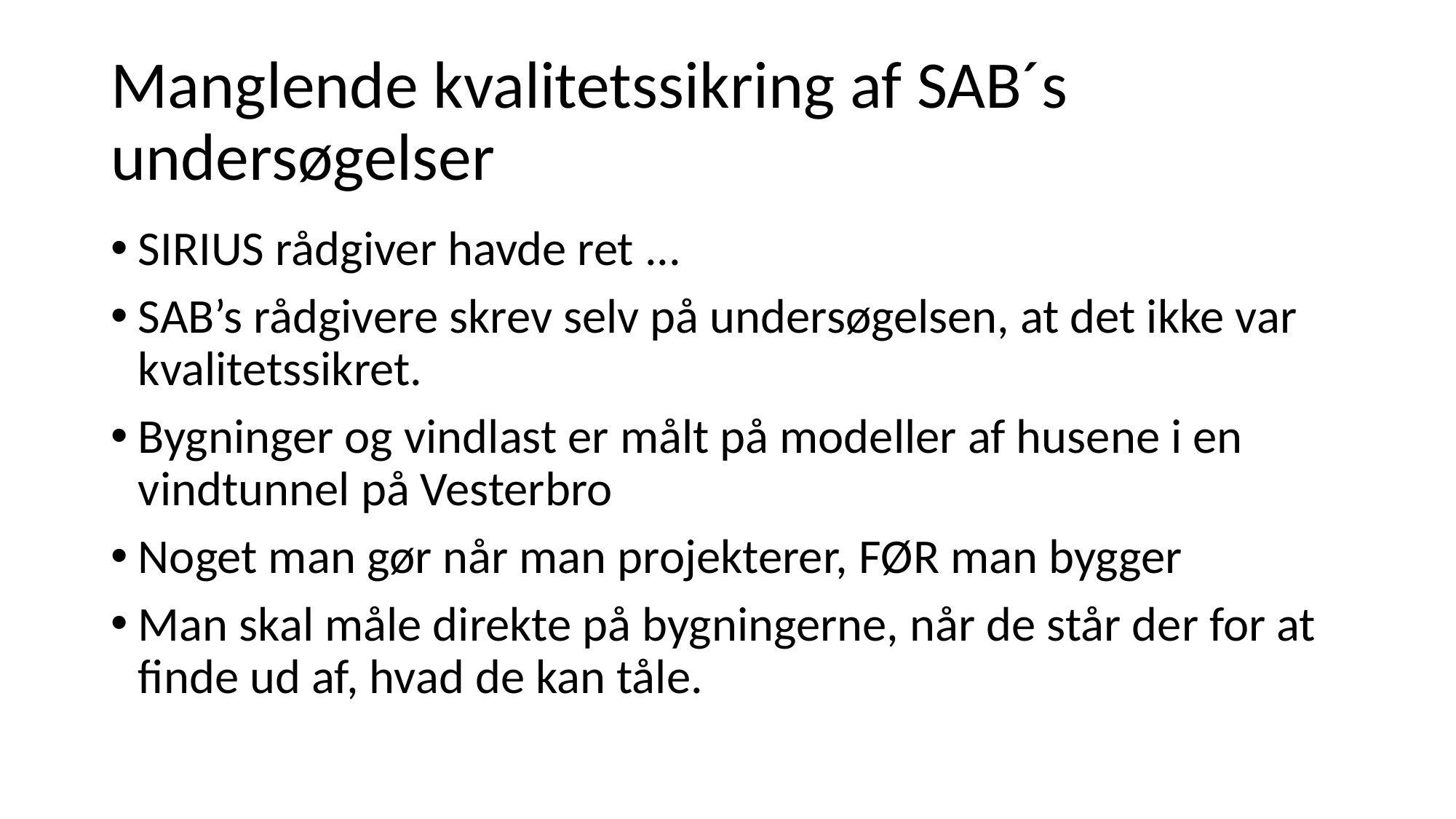

# Manglende kvalitetssikring af SAB´s undersøgelser
SIRIUS rådgiver havde ret ...
SAB’s rådgivere skrev selv på undersøgelsen, at det ikke var kvalitetssikret.
Bygninger og vindlast er målt på modeller af husene i en vindtunnel på Vesterbro
Noget man gør når man projekterer, FØR man bygger
Man skal måle direkte på bygningerne, når de står der for at finde ud af, hvad de kan tåle.